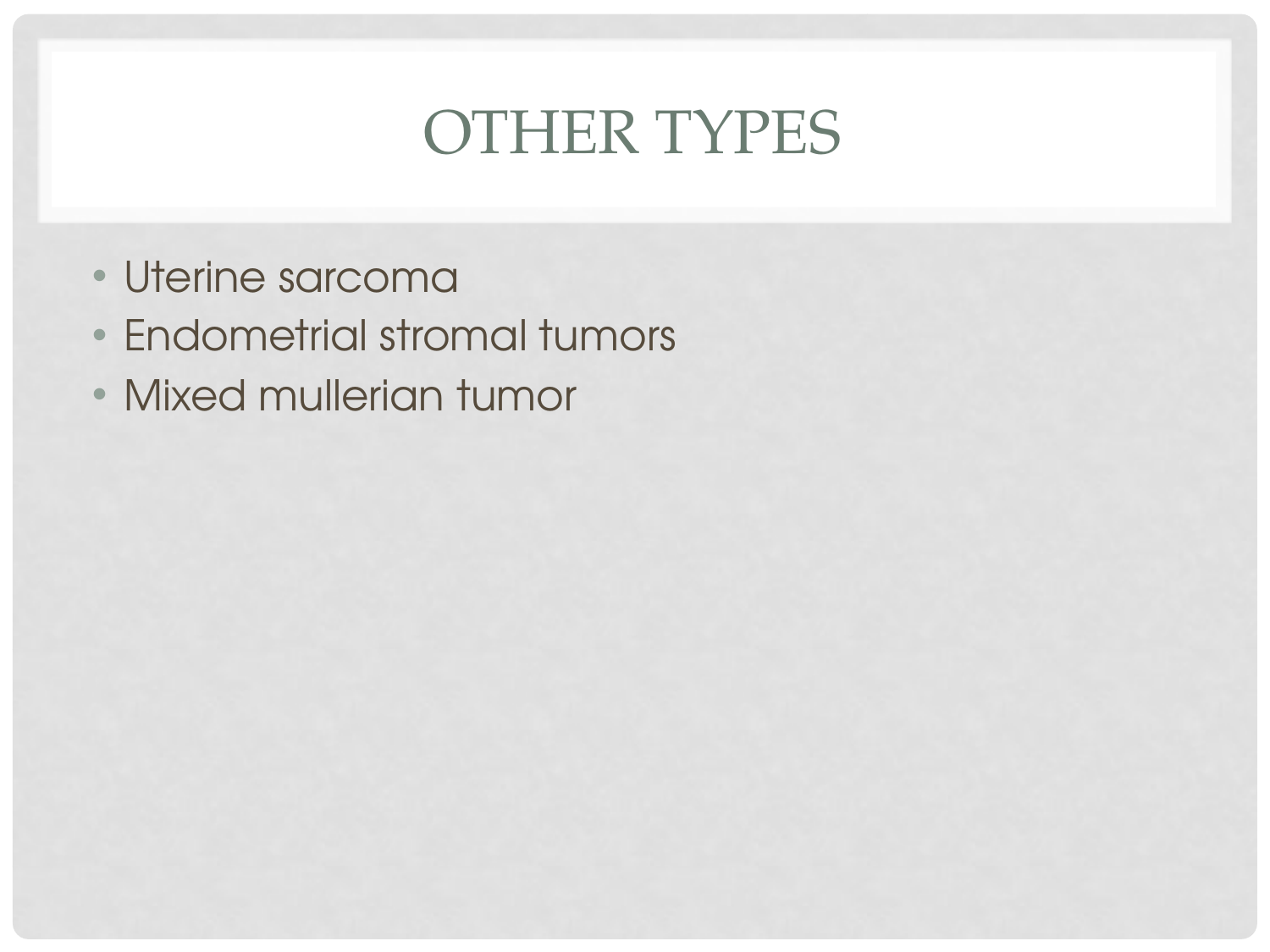

# Other types
Uterine sarcoma
Endometrial stromal tumors
Mixed mullerian tumor